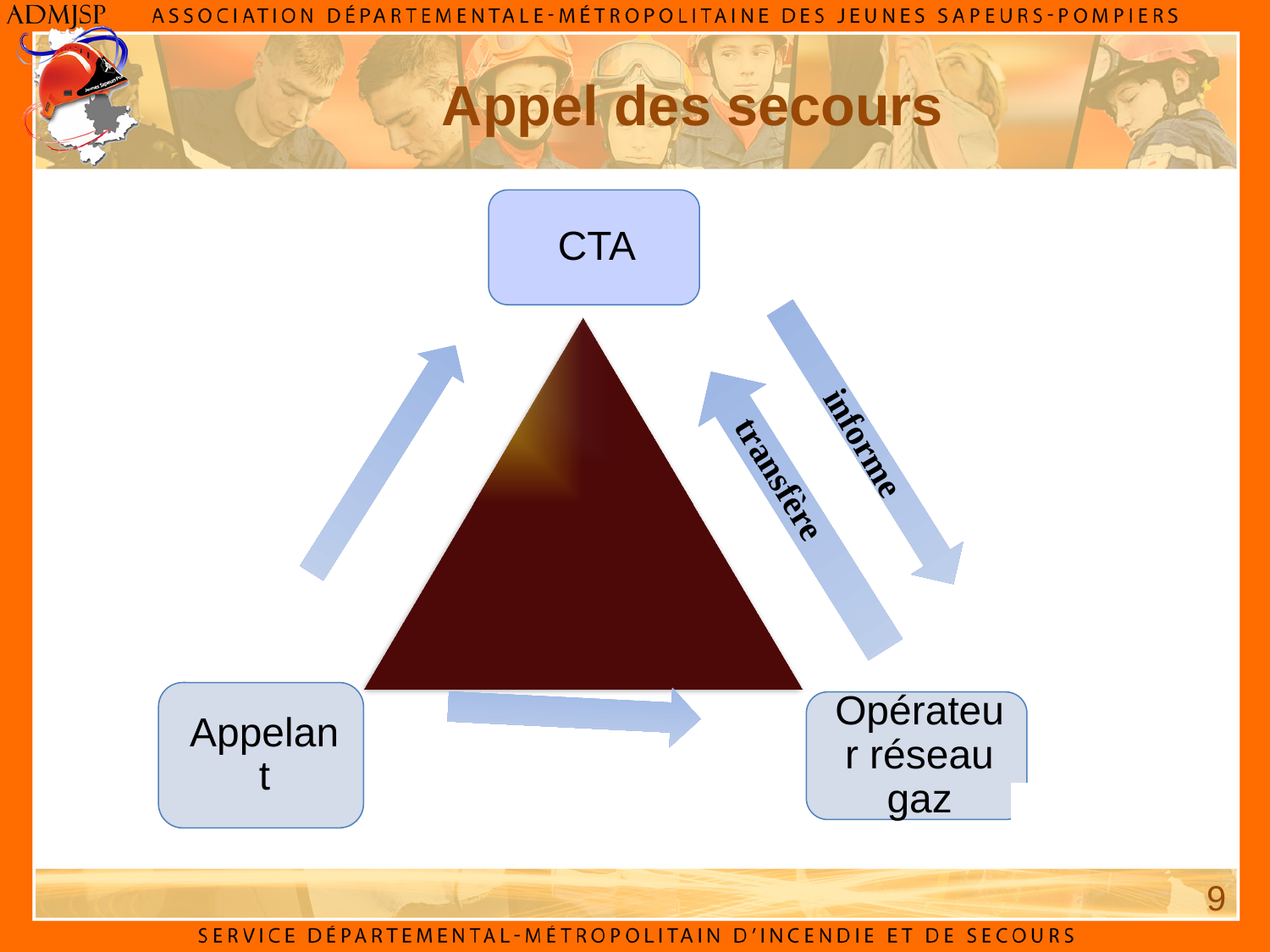

Appel des secours
CTA
Opérateur réseau gaz
Appelant

informe
transfère

9